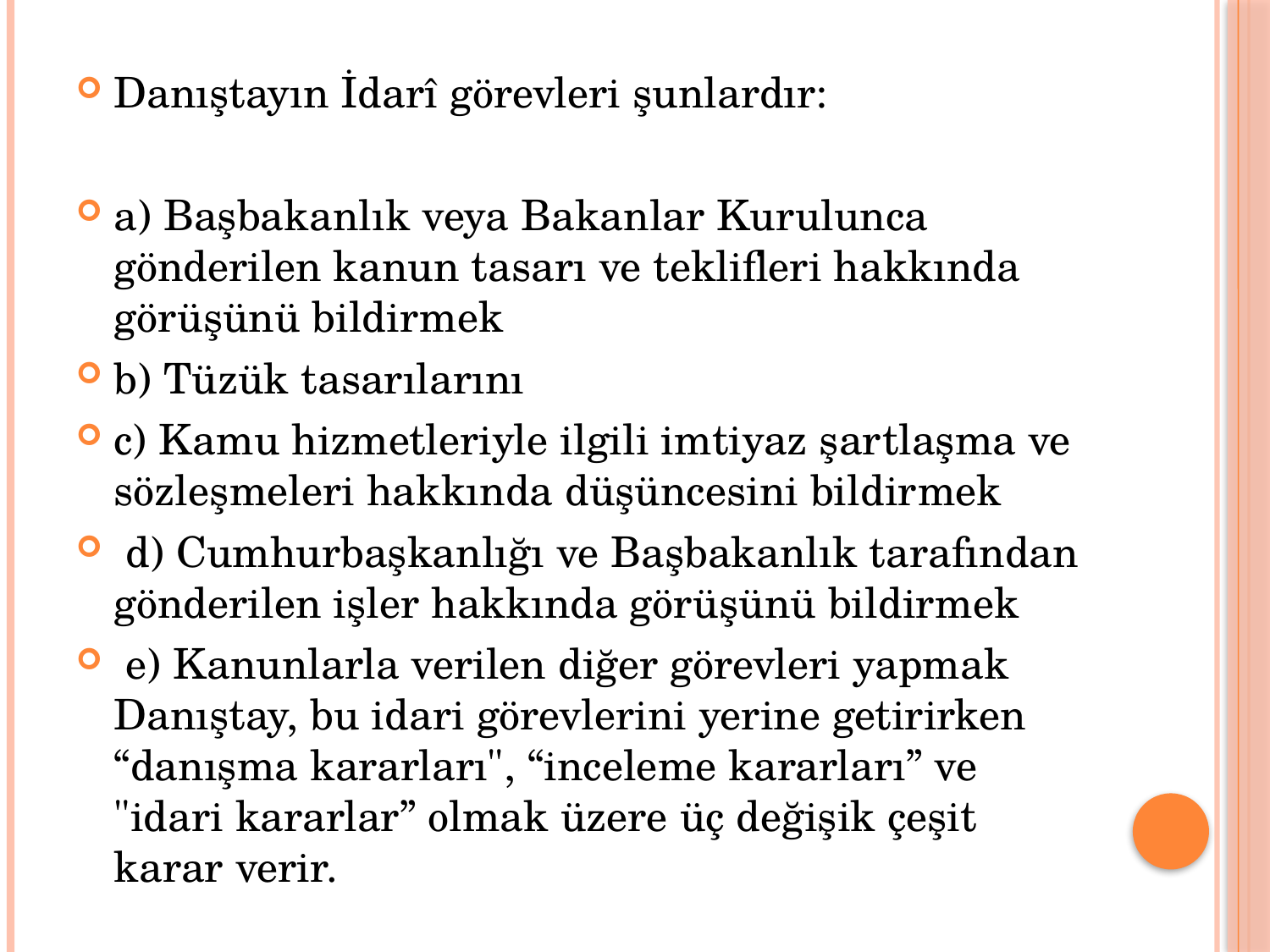

Danıştayın İdarî görevleri şunlardır:

a) Başbakanlık veya Bakanlar Kurulunca gönderilen kanun tasarı ve teklifleri hakkında görüşünü bildirmek
b) Tüzük tasarılarını
c) Kamu hizmetleriyle ilgili imtiyaz şartlaşma ve sözleşmeleri hakkında düşüncesini bildirmek
 d) Cumhurbaşkanlığı ve Başbakanlık tarafından gönderilen işler hakkında görüşünü bildirmek
 e) Kanunlarla verilen diğer görevleri yapmak Danıştay, bu idari görevlerini yerine getirirken “danışma kararları", “inceleme kararları” ve "idari kararlar” olmak üzere üç değişik çeşit karar verir.